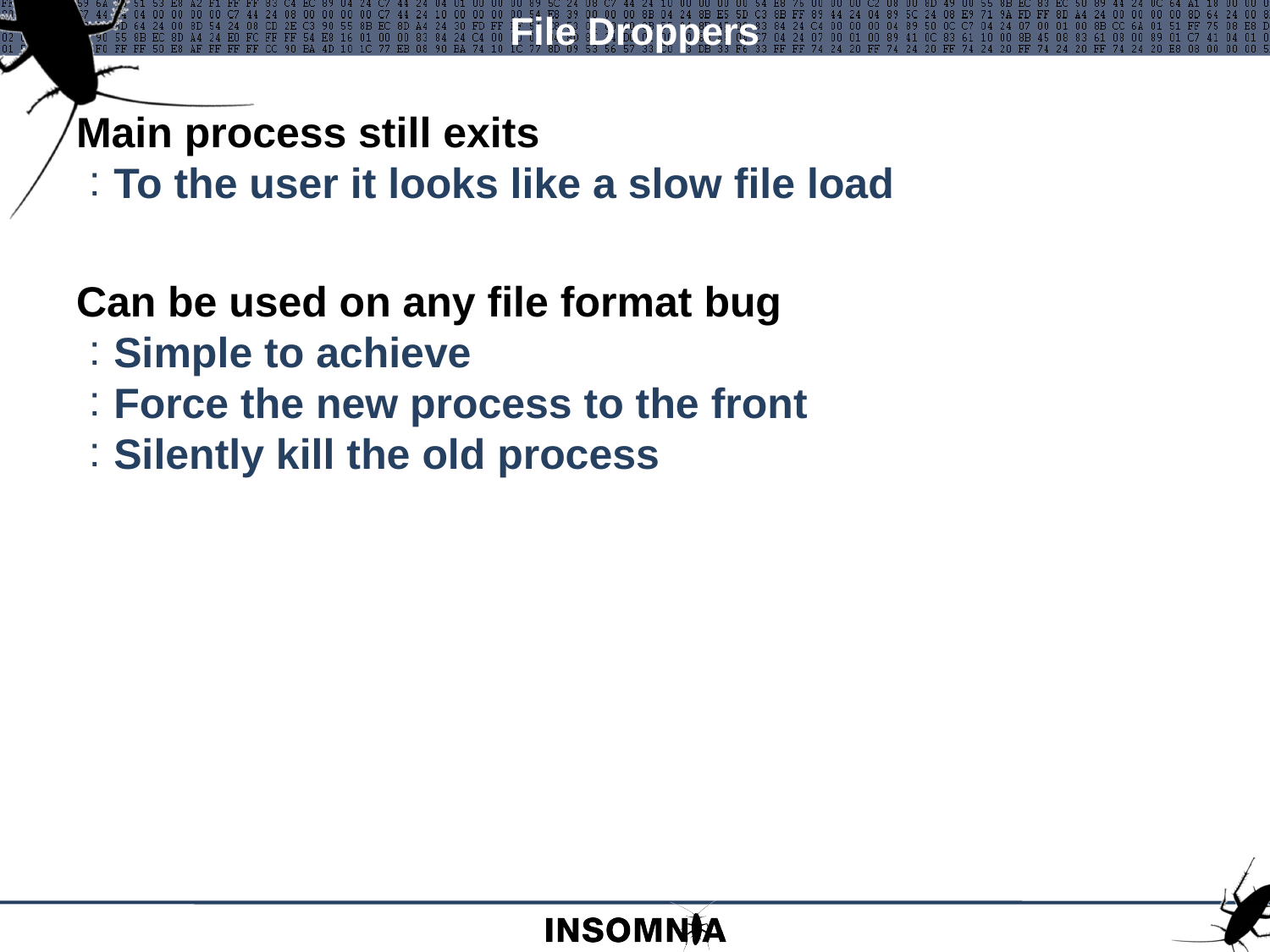

# File Droppers
Main process still exits
To the user it looks like a slow file load

Can be used on any file format bug
Simple to achieve
Force the new process to the front
Silently kill the old process